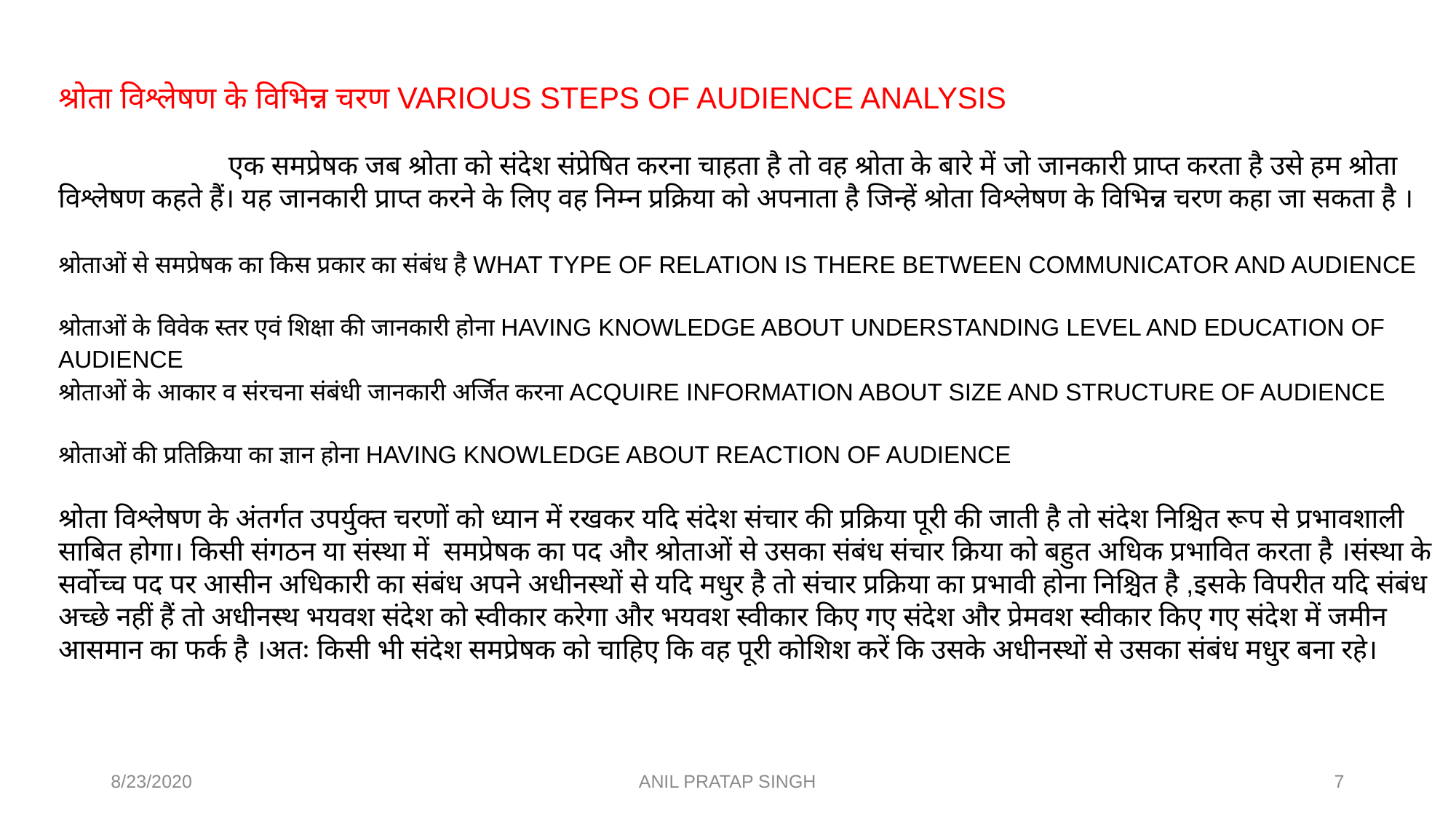

श्रोता विश्लेषण के विभिन्न चरण VARIOUS STEPS OF AUDIENCE ANALYSIS

                        एक समप्रेषक जब श्रोता को संदेश संप्रेषित करना चाहता है तो वह श्रोता के बारे में जो जानकारी प्राप्त करता है उसे हम श्रोता विश्लेषण कहते हैं। यह जानकारी प्राप्त करने के लिए वह निम्न प्रक्रिया को अपनाता है जिन्हें श्रोता विश्लेषण के विभिन्न चरण कहा जा सकता है ।

श्रोताओं से समप्रेषक का किस प्रकार का संबंध है WHAT TYPE OF RELATION IS THERE BETWEEN COMMUNICATOR AND AUDIENCE

श्रोताओं के विवेक स्तर एवं शिक्षा की जानकारी होना HAVING KNOWLEDGE ABOUT UNDERSTANDING LEVEL AND EDUCATION OF     AUDIENCE
श्रोताओं के आकार व संरचना संबंधी जानकारी अर्जित करना ACQUIRE INFORMATION ABOUT SIZE AND STRUCTURE OF AUDIENCE

श्रोताओं की प्रतिक्रिया का ज्ञान होना HAVING KNOWLEDGE ABOUT REACTION OF AUDIENCE

श्रोता विश्लेषण के अंतर्गत उपर्युक्त चरणों को ध्यान में रखकर यदि संदेश संचार की प्रक्रिया पूरी की जाती है तो संदेश निश्चित रूप से प्रभावशाली साबित होगा। किसी संगठन या संस्था में  समप्रेषक का पद और श्रोताओं से उसका संबंध संचार क्रिया को बहुत अधिक प्रभावित करता है ।संस्था के सर्वोच्च पद पर आसीन अधिकारी का संबंध अपने अधीनस्थों से यदि मधुर है तो संचार प्रक्रिया का प्रभावी होना निश्चित है ,इसके विपरीत यदि संबंध अच्छे नहीं हैं तो अधीनस्थ भयवश संदेश को स्वीकार करेगा और भयवश स्वीकार किए गए संदेश और प्रेमवश स्वीकार किए गए संदेश में जमीन आसमान का फर्क है ।अतः किसी भी संदेश समप्रेषक को चाहिए कि वह पूरी कोशिश करें कि उसके अधीनस्थों से उसका संबंध मधुर बना रहे।
8/23/2020
ANIL PRATAP SINGH
7